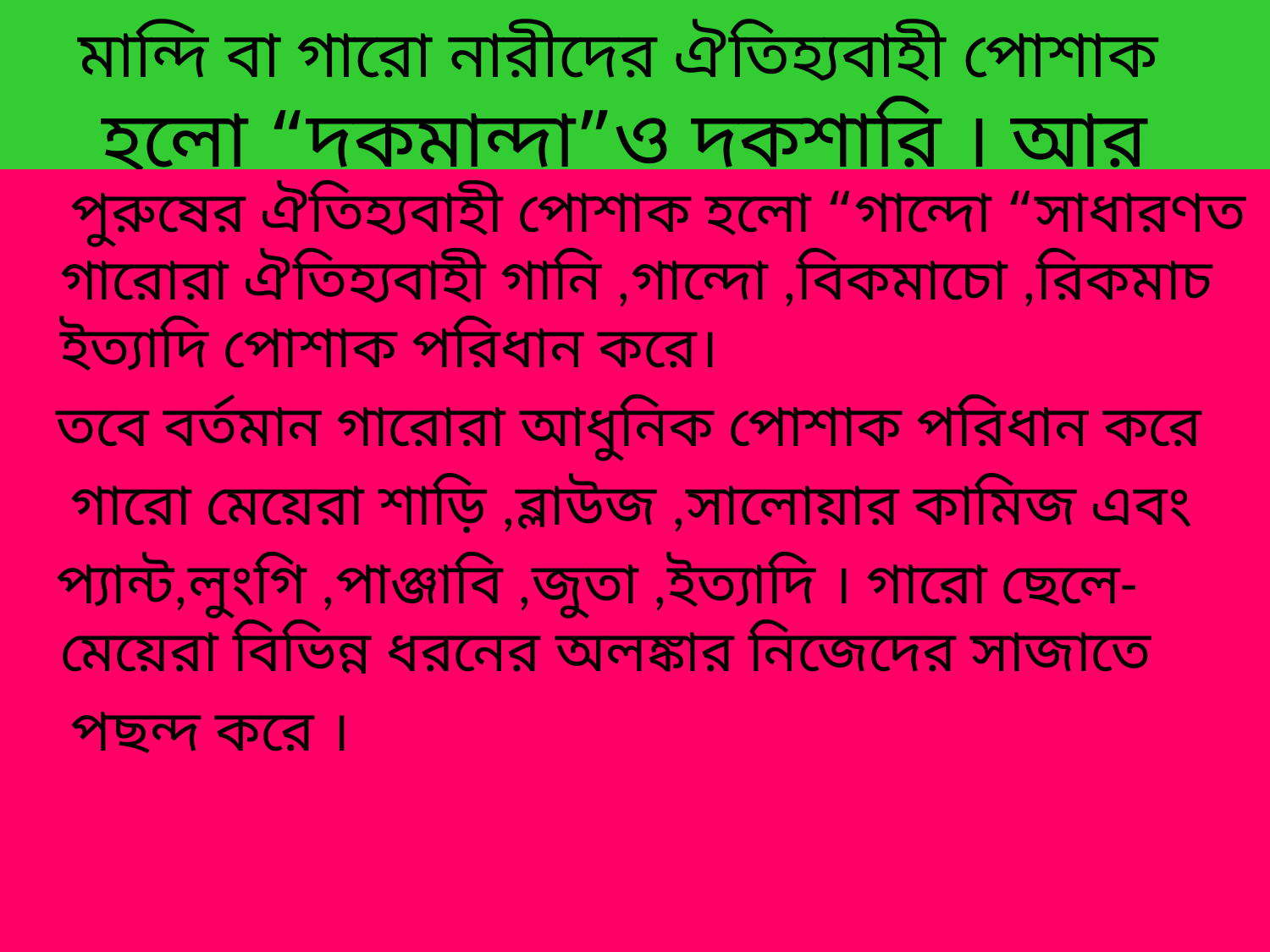

# মান্দি বা গারো নারীদের ঐতিহ্যবাহী পোশাক হলো “দকমান্দা”ও দকশারি । আর
    পুরুষের ঐতিহ্যবাহী পোশাক হলো “গান্দো “সাধারণত গারোরা ঐতিহ্যবাহী গানি ,গান্দো ,বিকমাচো ,রিকমাচ ইত্যাদি পোশাক পরিধান করে।
   তবে বর্তমান গারোরা আধুনিক পোশাক পরিধান করে
    গারো মেয়েরা শাড়ি ,ব্লাউজ ,সালোয়ার কামিজ এবং
   প্যান্ট,লুংগি ,পাঞ্জাবি ,জুতা ,ইত্যাদি । গারো ছেলে- মেয়েরা বিভিন্ন ধরনের অলঙ্কার নিজেদের সাজাতে
    পছন্দ করে ।